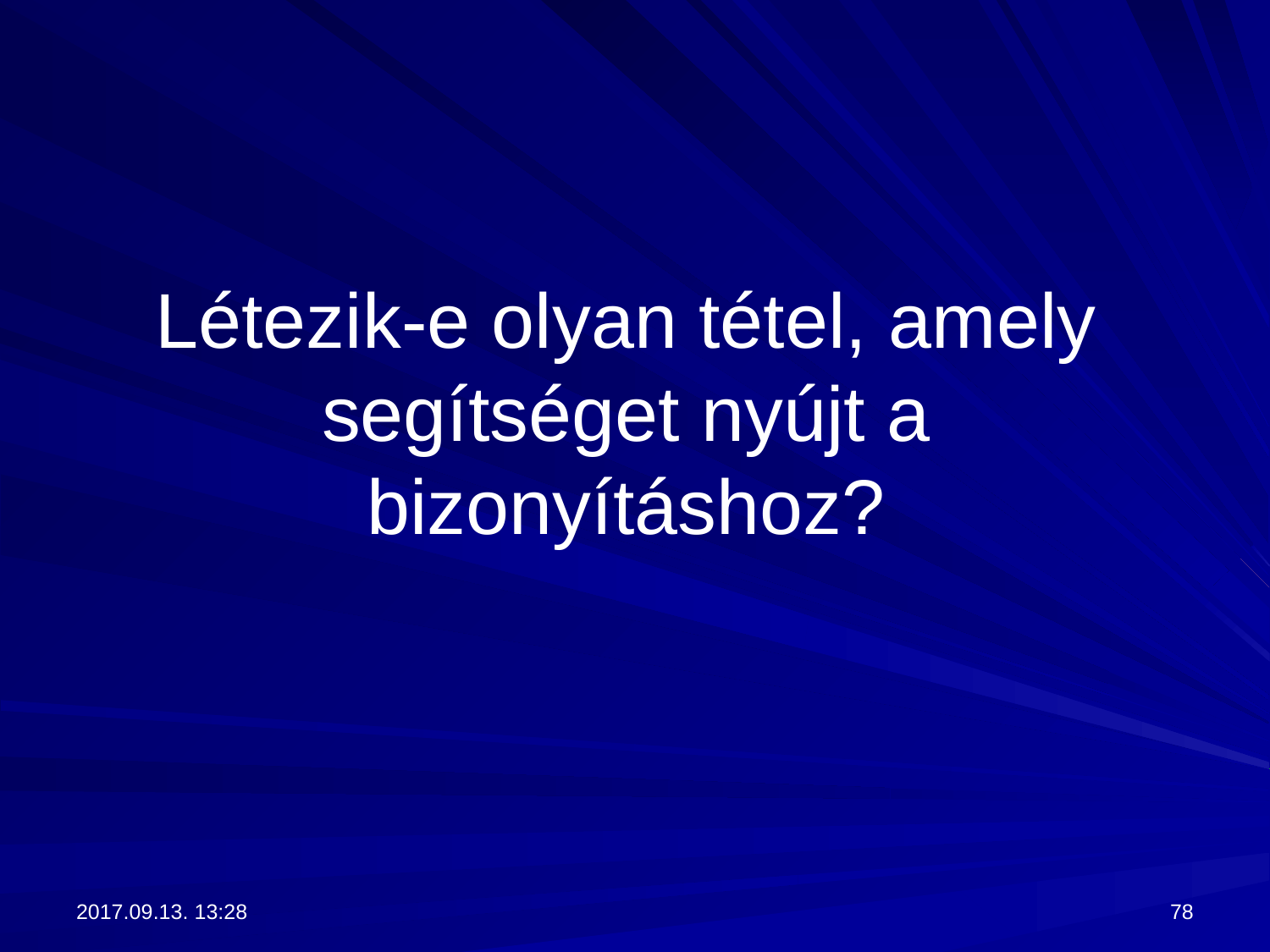

# Létezik-e olyan tétel, amely segítséget nyújt a bizonyításhoz?
2017.09.13. 13:28
78